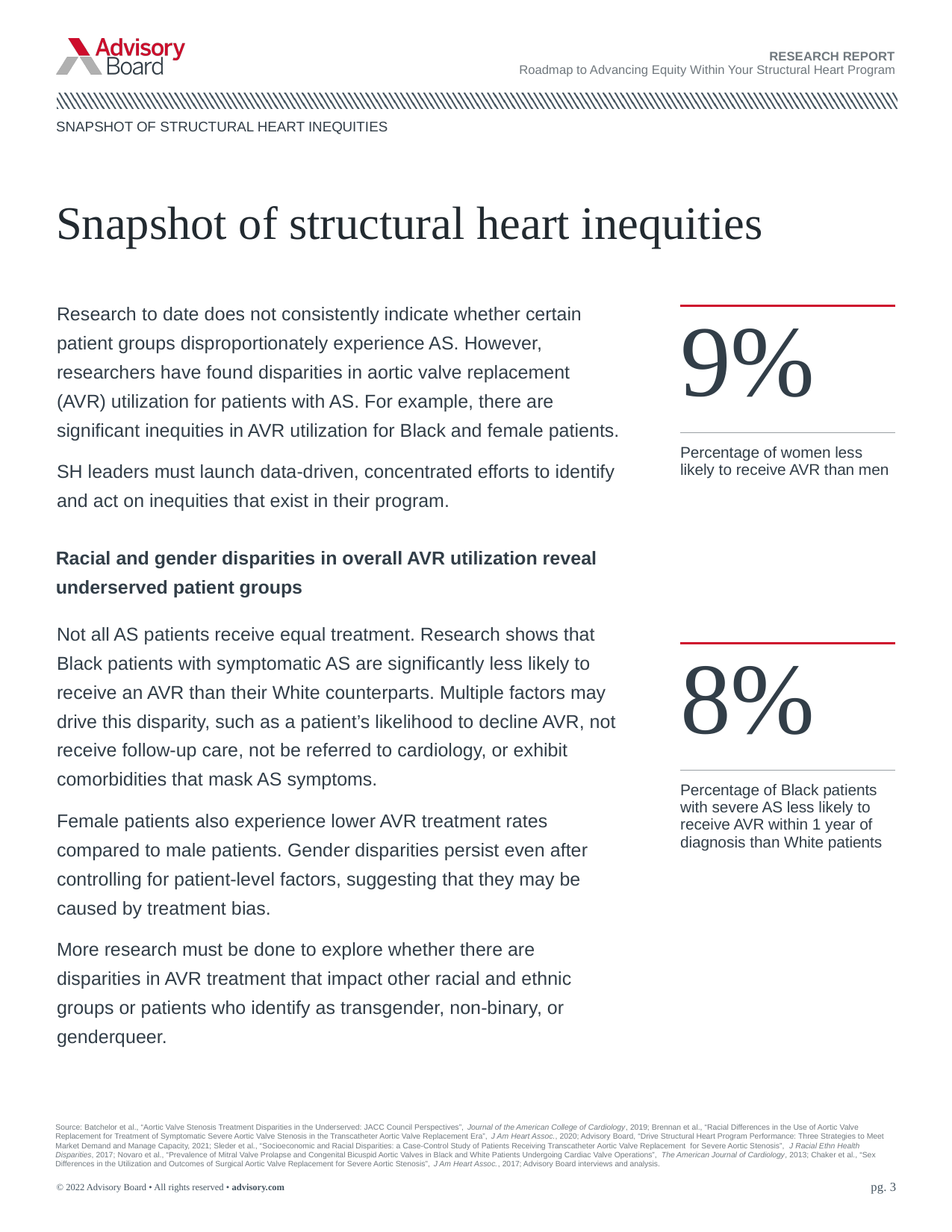

RESEARCH REPORT
Roadmap to Advancing Equity Within Your Structural Heart Program

Snapshot of structural heart inequities
# Snapshot of structural heart inequities
Research to date does not consistently indicate whether certain patient groups disproportionately experience AS. However, researchers have found disparities in aortic valve replacement (AVR) utilization for patients with AS. For example, there are significant inequities in AVR utilization for Black and female patients.
SH leaders must launch data-driven, concentrated efforts to identify and act on inequities that exist in their program.
| 9% |
| --- |
| Percentage of women less likely to receive AVR than men |
Racial and gender disparities in overall AVR utilization reveal underserved patient groups
Not all AS patients receive equal treatment. Research shows that Black patients with symptomatic AS are significantly less likely to receive an AVR than their White counterparts. Multiple factors may drive this disparity, such as a patient’s likelihood to decline AVR, not receive follow-up care, not be referred to cardiology, or exhibit comorbidities that mask AS symptoms.
Female patients also experience lower AVR treatment rates compared to male patients. Gender disparities persist even after controlling for patient-level factors, suggesting that they may be caused by treatment bias.
More research must be done to explore whether there are disparities in AVR treatment that impact other racial and ethnic groups or patients who identify as transgender, non-binary, or genderqueer.

| 8% |
| --- |
| Percentage of Black patients with severe AS less likely to receive AVR within 1 year of diagnosis than White patients |
Source: Batchelor et al., “Aortic Valve Stenosis Treatment Disparities in the Underserved: JACC Council Perspectives”, Journal of the American College of Cardiology, 2019; Brennan et al., “Racial Differences in the Use of Aortic Valve Replacement for Treatment of Symptomatic Severe Aortic Valve Stenosis in the Transcatheter Aortic Valve Replacement Era”, J Am Heart Assoc., 2020; Advisory Board, “Drive Structural Heart Program Performance: Three Strategies to Meet Market Demand and Manage Capacity, 2021; Sleder et al., “Socioeconomic and Racial Disparities: a Case-Control Study of Patients Receiving Transcatheter Aortic Valve Replacement  for Severe Aortic Stenosis”, J Racial Ethn Health Disparities, 2017; Novaro et al., “Prevalence of Mitral Valve Prolapse and Congenital Bicuspid Aortic Valves in Black and White Patients Undergoing Cardiac Valve Operations”, The American Journal of Cardiology, 2013; Chaker et al., “Sex Differences in the Utilization and Outcomes of Surgical Aortic Valve Replacement for Severe Aortic Stenosis”, J Am Heart Assoc., 2017; Advisory Board interviews and analysis.